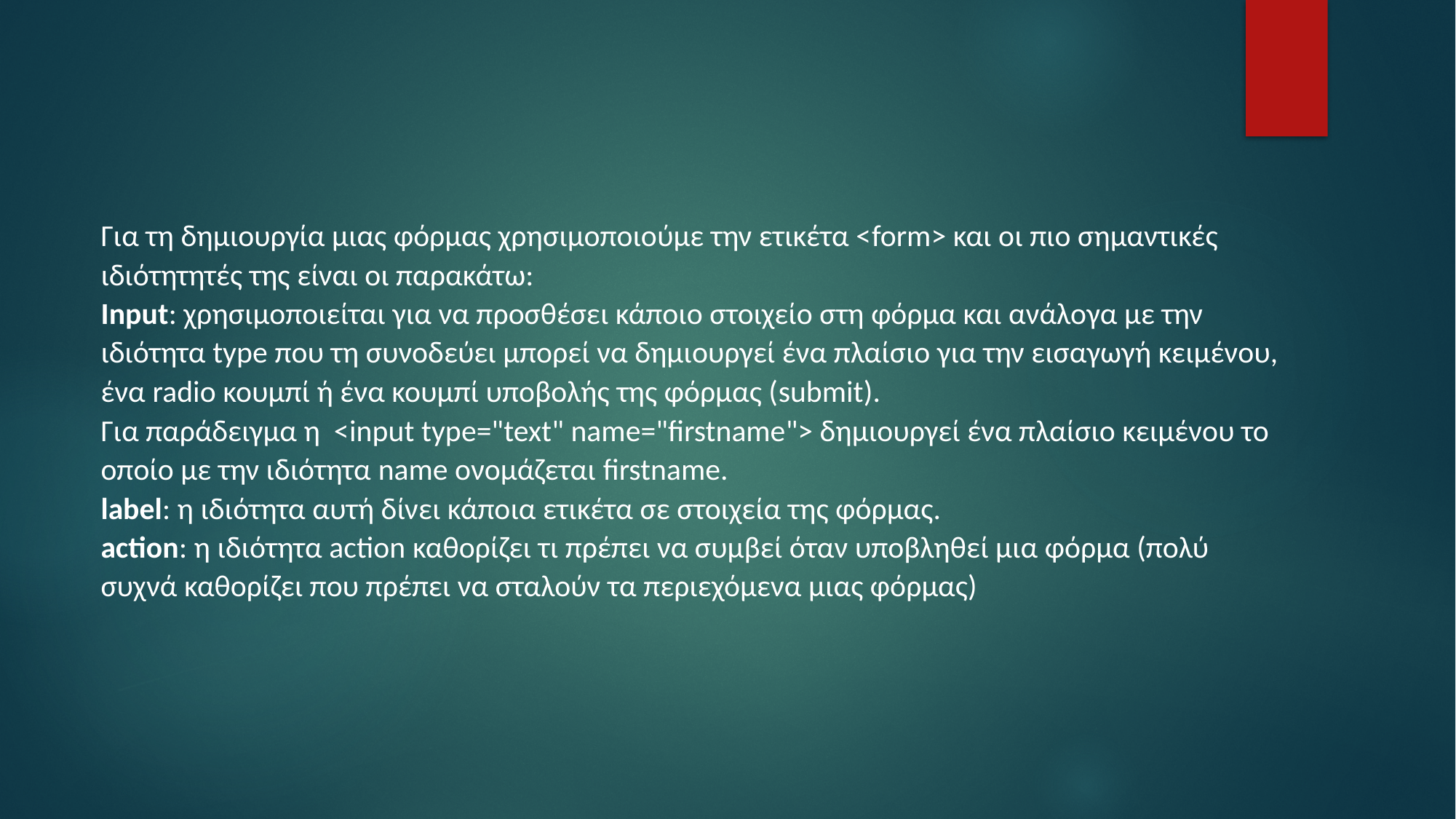

Για τη δημιουργία μιας φόρμας χρησιμοποιούμε την ετικέτα <form> και οι πιο σημαντικές ιδιότητητές της είναι οι παρακάτω:
Input: χρησιμοποιείται για να προσθέσει κάποιο στοιχείο στη φόρμα και ανάλογα με την ιδιότητα type που τη συνοδεύει μπορεί να δημιουργεί ένα πλαίσιο για την εισαγωγή κειμένου, ένα radio κουμπί ή ένα κουμπί υποβολής της φόρμας (submit).
Για παράδειγμα η  <input type="text" name="firstname"> δημιουργεί ένα πλαίσιο κειμένου το οποίο με την ιδιότητα name ονομάζεται firstname.
label: η ιδιότητα αυτή δίνει κάποια ετικέτα σε στοιχεία της φόρμας.
action: η ιδιότητα action καθορίζει τι πρέπει να συμβεί όταν υποβληθεί μια φόρμα (πολύ συχνά καθορίζει που πρέπει να σταλούν τα περιεχόμενα μιας φόρμας)